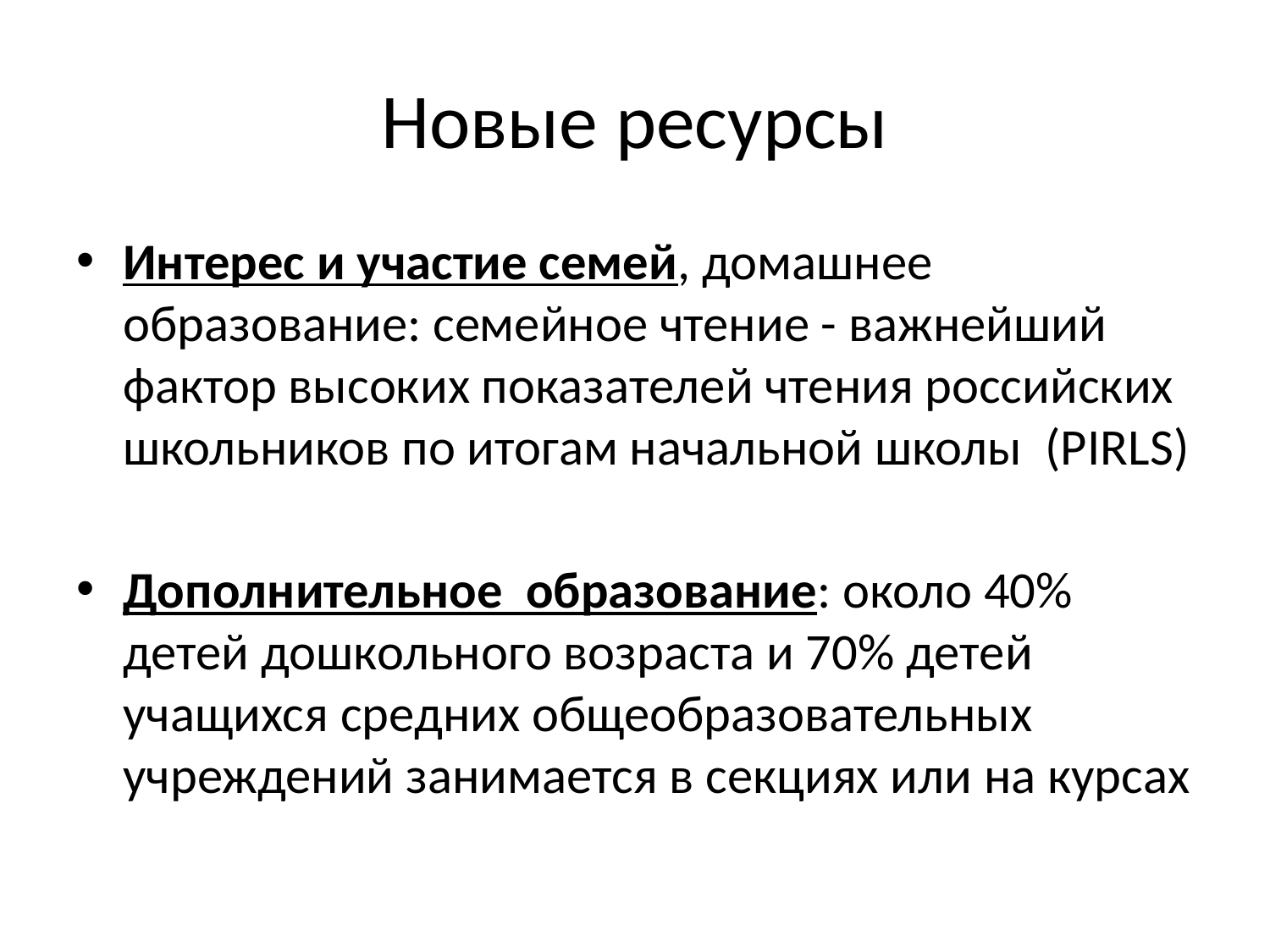

# Новые ресурсы
Интерес и участие семей, домашнее образование: семейное чтение - важнейший фактор высоких показателей чтения российских школьников по итогам начальной школы  (PIRLS)

Дополнительное  образование: около 40% детей дошкольного возраста и 70% детей учащихся средних общеобразовательных учреждений занимается в секциях или на курсах